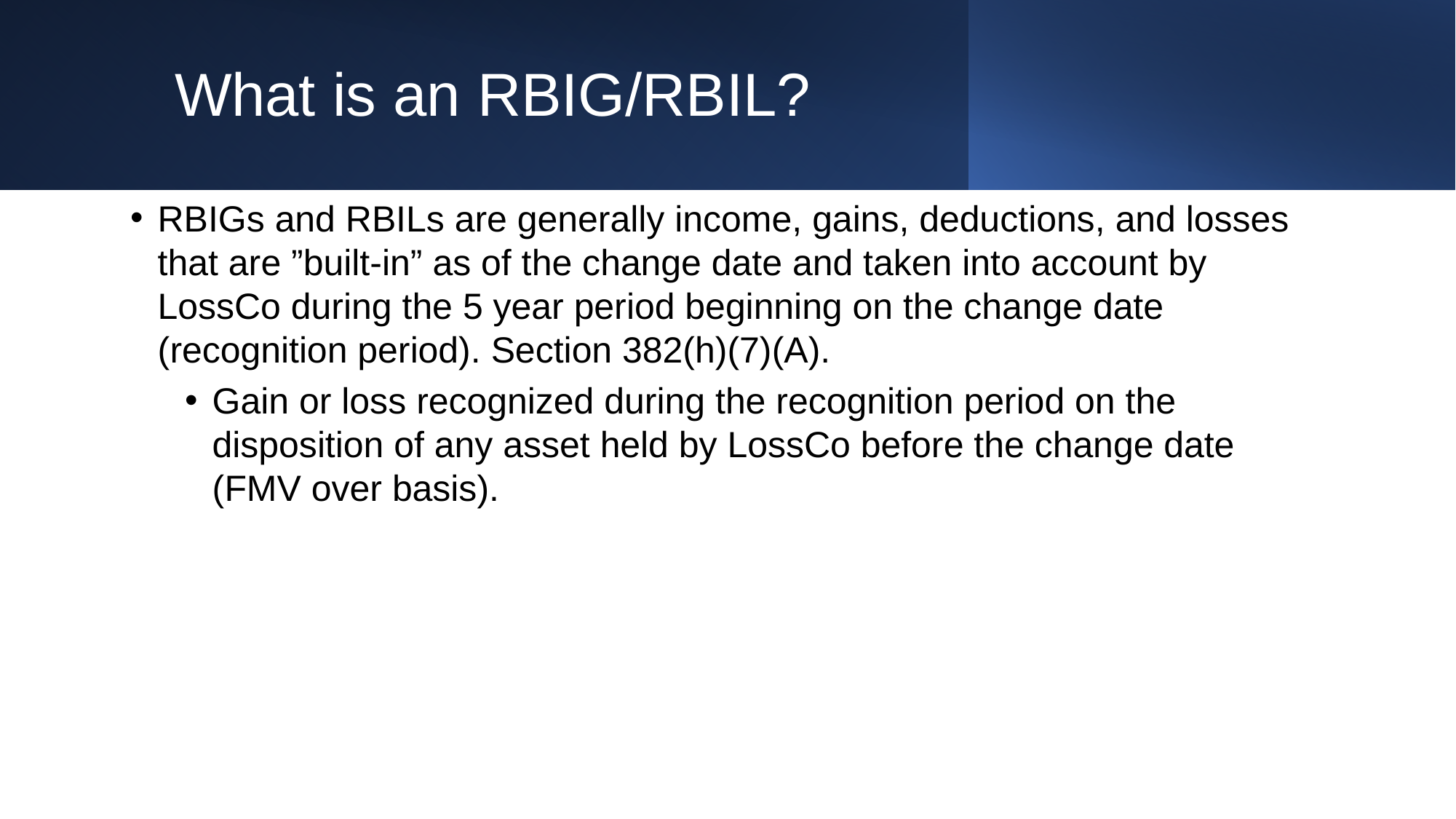

# What is an RBIG/RBIL?
RBIGs and RBILs are generally income, gains, deductions, and losses that are ”built-in” as of the change date and taken into account by LossCo during the 5 year period beginning on the change date (recognition period). Section 382(h)(7)(A).
Gain or loss recognized during the recognition period on the disposition of any asset held by LossCo before the change date (FMV over basis).